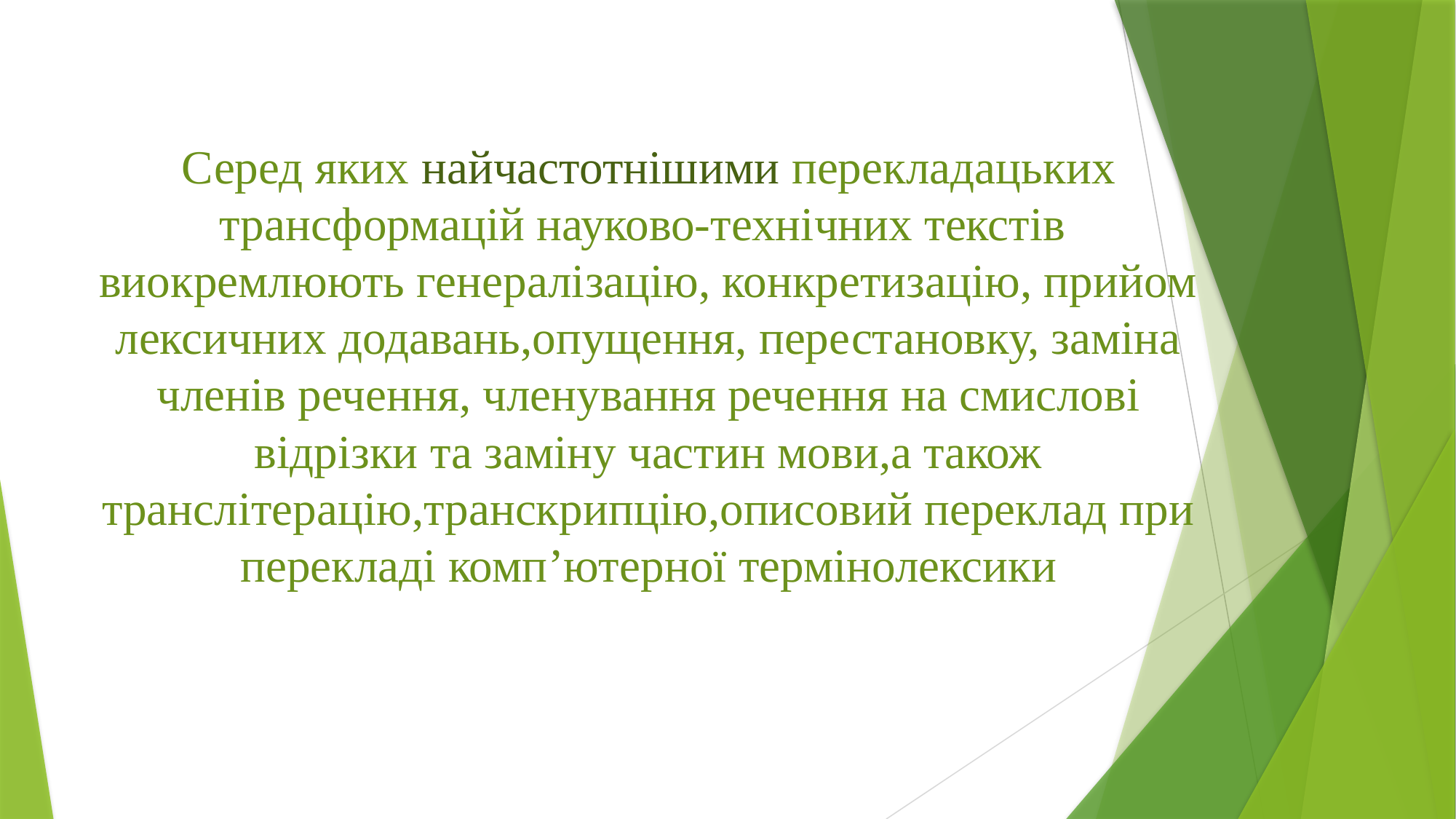

# Серед яких найчастотнішими перекладацьких трансформацій науково-технічних текстів  виокремлюють генералізацію, конкретизацію, прийом лексичних додавань,опущення, перестановку, заміна членів речення, членування речення на смислові відрізки та заміну частин мови,а також транслітерацію,транскрипцію,описовий переклад при перекладі комп’ютерної термінолексики